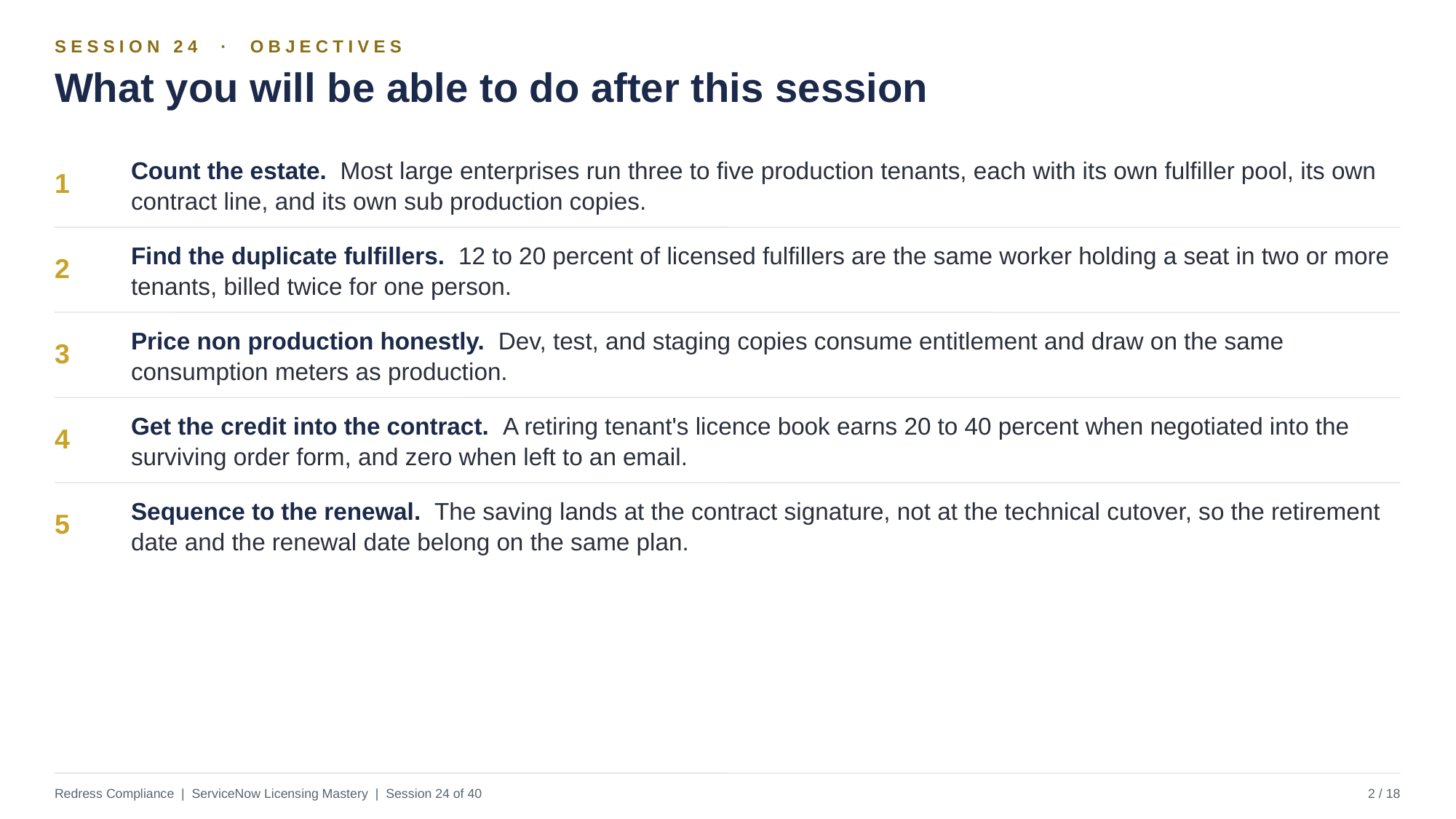

SESSION 24  ·  OBJECTIVES
What you will be able to do after this session
Count the estate.  Most large enterprises run three to five production tenants, each with its own fulfiller pool, its own contract line, and its own sub production copies.
1

Find the duplicate fulfillers.  12 to 20 percent of licensed fulfillers are the same worker holding a seat in two or more tenants, billed twice for one person.
2

Price non production honestly.  Dev, test, and staging copies consume entitlement and draw on the same consumption meters as production.
3

Get the credit into the contract.  A retiring tenant's licence book earns 20 to 40 percent when negotiated into the surviving order form, and zero when left to an email.
4

Sequence to the renewal.  The saving lands at the contract signature, not at the technical cutover, so the retirement date and the renewal date belong on the same plan.
5

Redress Compliance  |  ServiceNow Licensing Mastery  |  Session 24 of 40
2 / 18